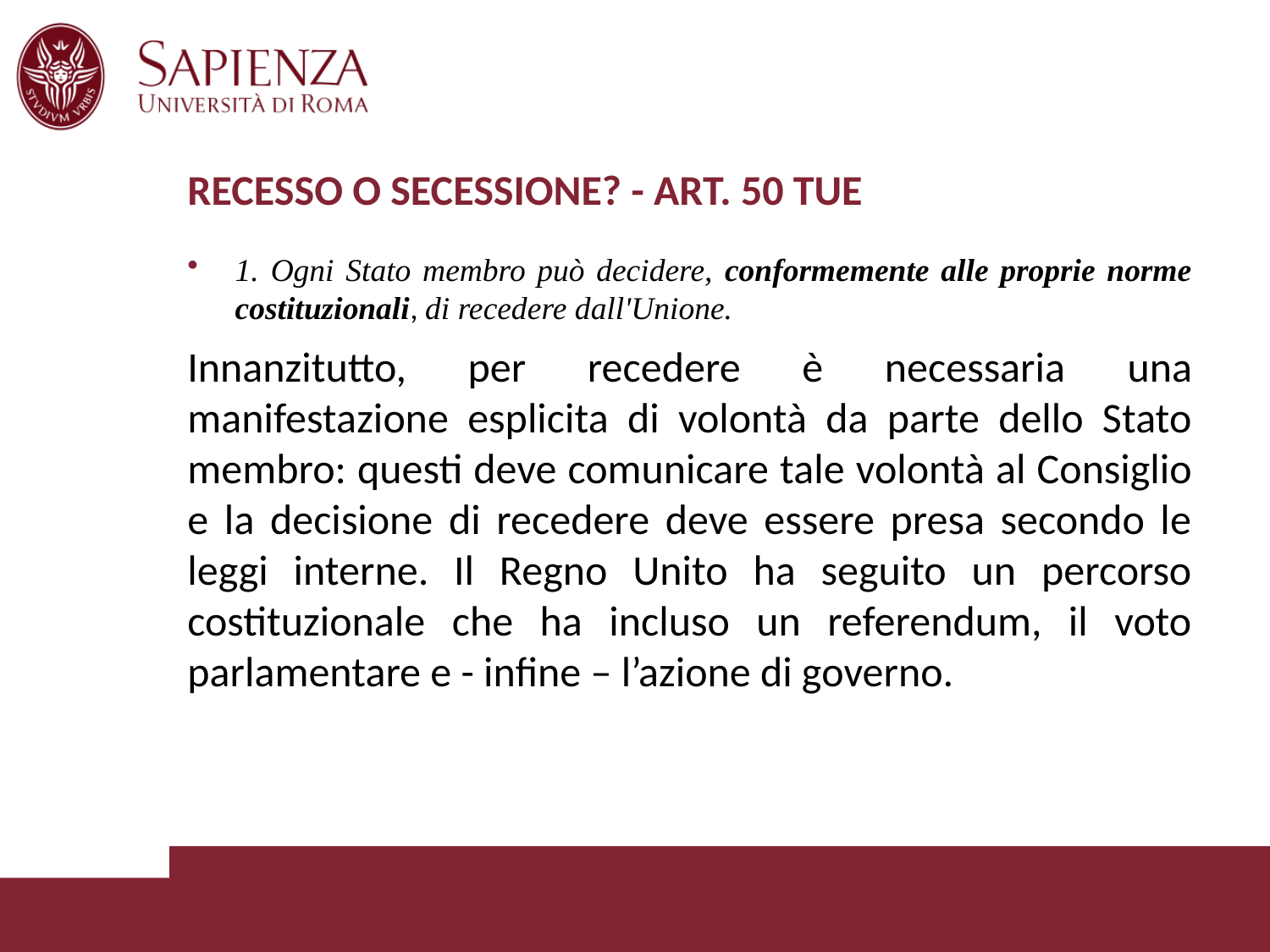

# RECESSO O SECESSIONE? - ART. 50 TUE
1. Ogni Stato membro può decidere, conformemente alle proprie norme costituzionali, di recedere dall'Unione.
Innanzitutto, per recedere è necessaria una manifestazione esplicita di volontà da parte dello Stato membro: questi deve comunicare tale volontà al Consiglio e la decisione di recedere deve essere presa secondo le leggi interne. Il Regno Unito ha seguito un percorso costituzionale che ha incluso un referendum, il voto parlamentare e - infine – l’azione di governo.